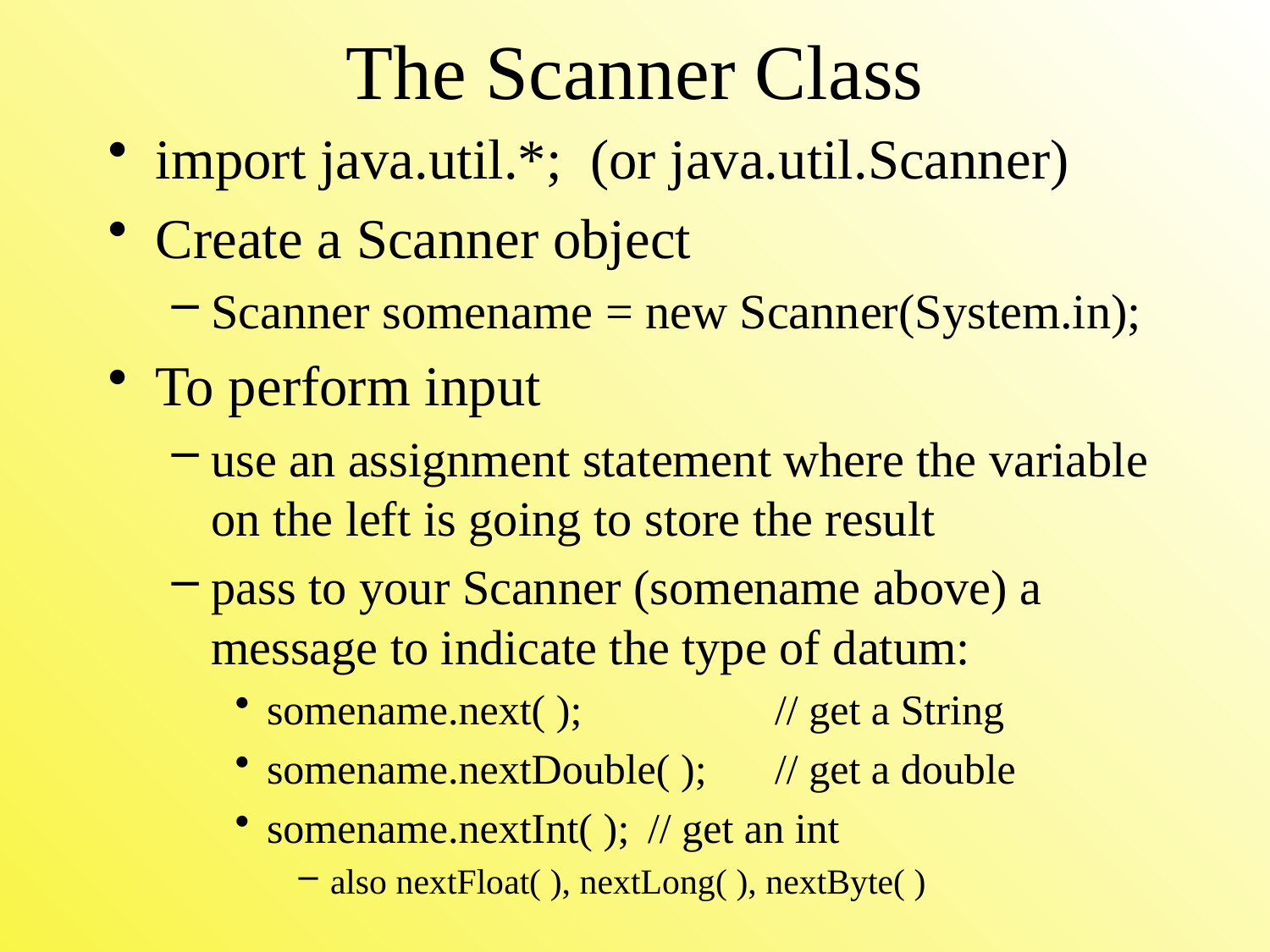

# The Scanner Class
import java.util.*;  (or java.util.Scanner)
Create a Scanner object
Scanner somename = new Scanner(System.in);
To perform input
use an assignment statement where the variable on the left is going to store the result
pass to your Scanner (somename above) a message to indicate the type of datum:
somename.next( );		// get a String
somename.nextDouble( );	// get a double
somename.nextInt( );	// get an int
also nextFloat( ), nextLong( ), nextByte( )